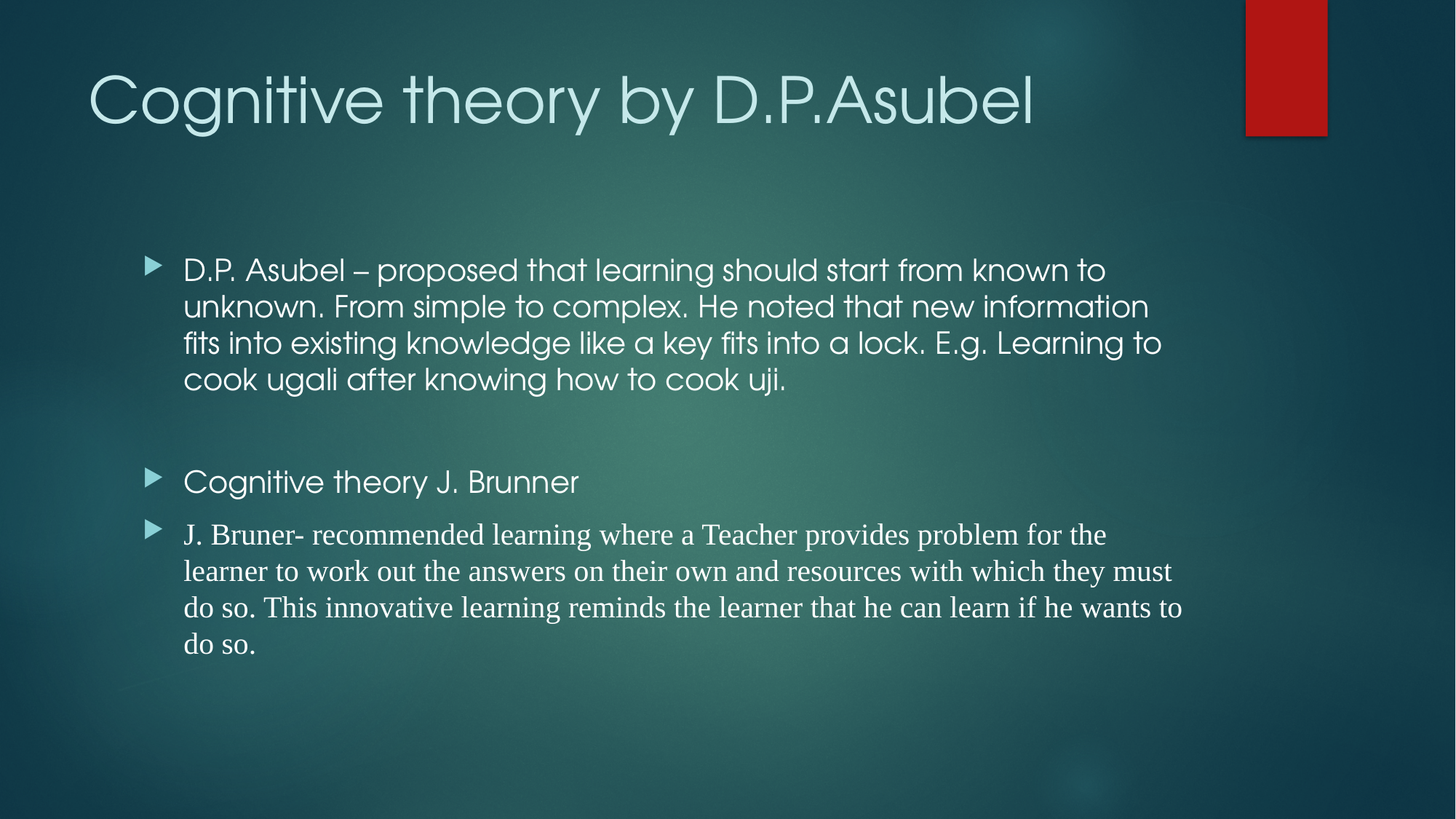

# Cognitive theory by D.P.Asubel
D.P. Asubel – proposed that learning should start from known to unknown. From simple to complex. He noted that new information fits into existing knowledge like a key fits into a lock. E.g. Learning to cook ugali after knowing how to cook uji.

Cognitive theory J. Brunner
J. Bruner- recommended learning where a Teacher provides problem for the learner to work out the answers on their own and resources with which they must do so. This innovative learning reminds the learner that he can learn if he wants to do so.